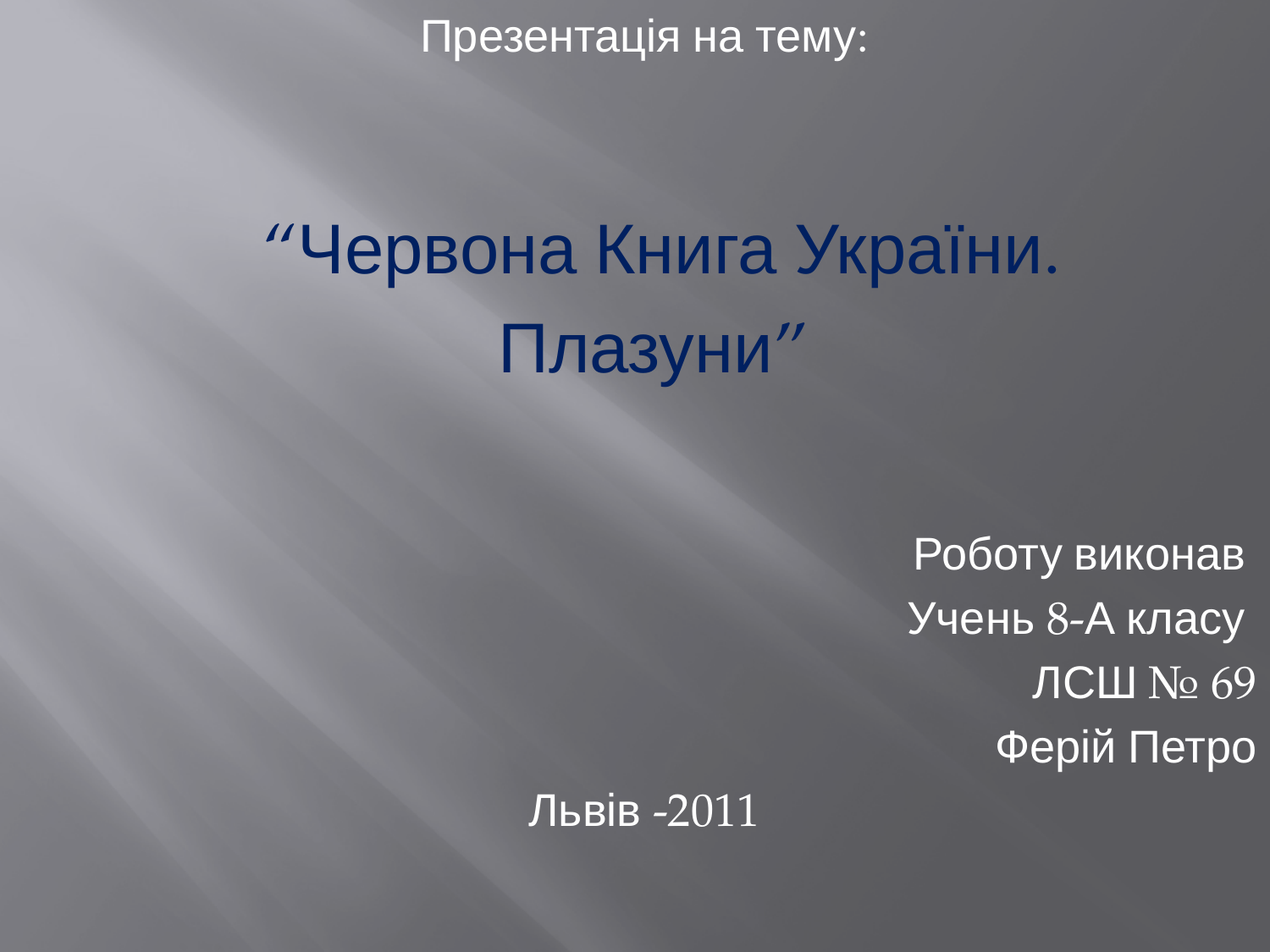

Презентація на тему:

  “Червона Книга України.
 Плазуни”

Роботу виконав
Учень 8-А класу
ЛСШ № 69
Ферій Петро
Львів -2011